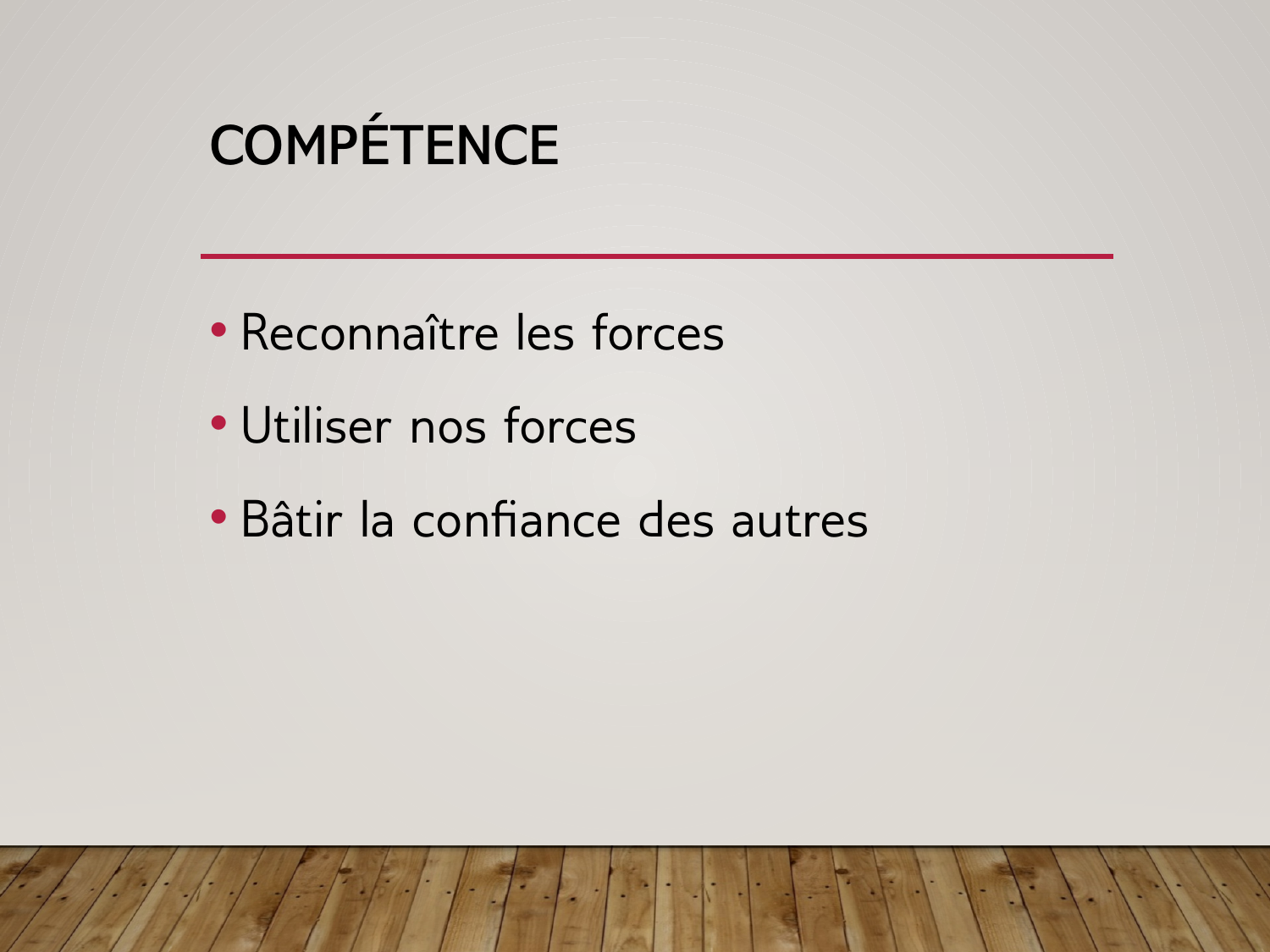

# COMPÉTENCE
Reconnaître les forces
Utiliser nos forces
Bâtir la confiance des autres